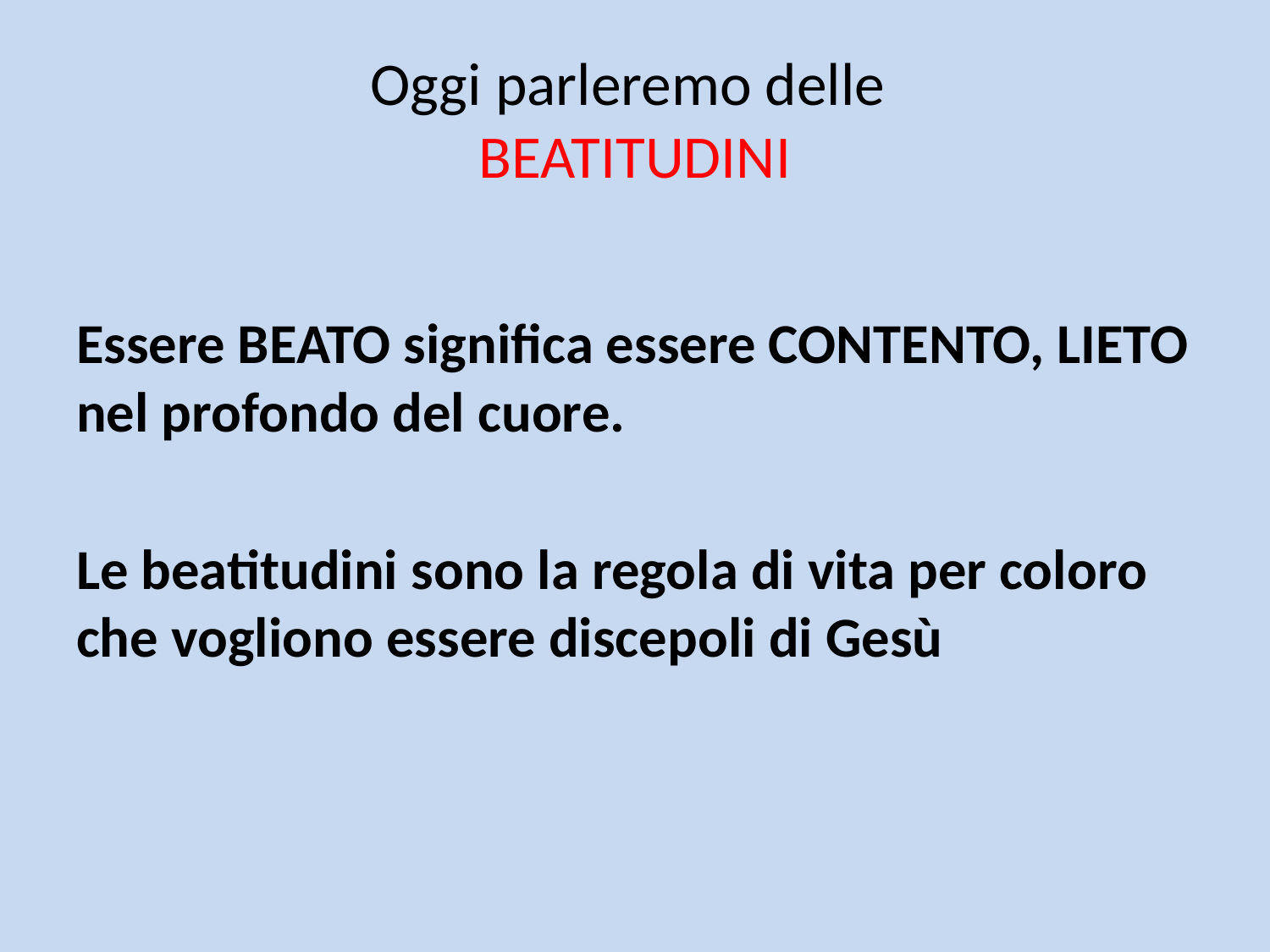

# Oggi parleremo delle BEATITUDINI

Essere BEATO significa essere CONTENTO, LIETO nel profondo del cuore.

Le beatitudini sono la regola di vita per coloro che vogliono essere discepoli di Gesù